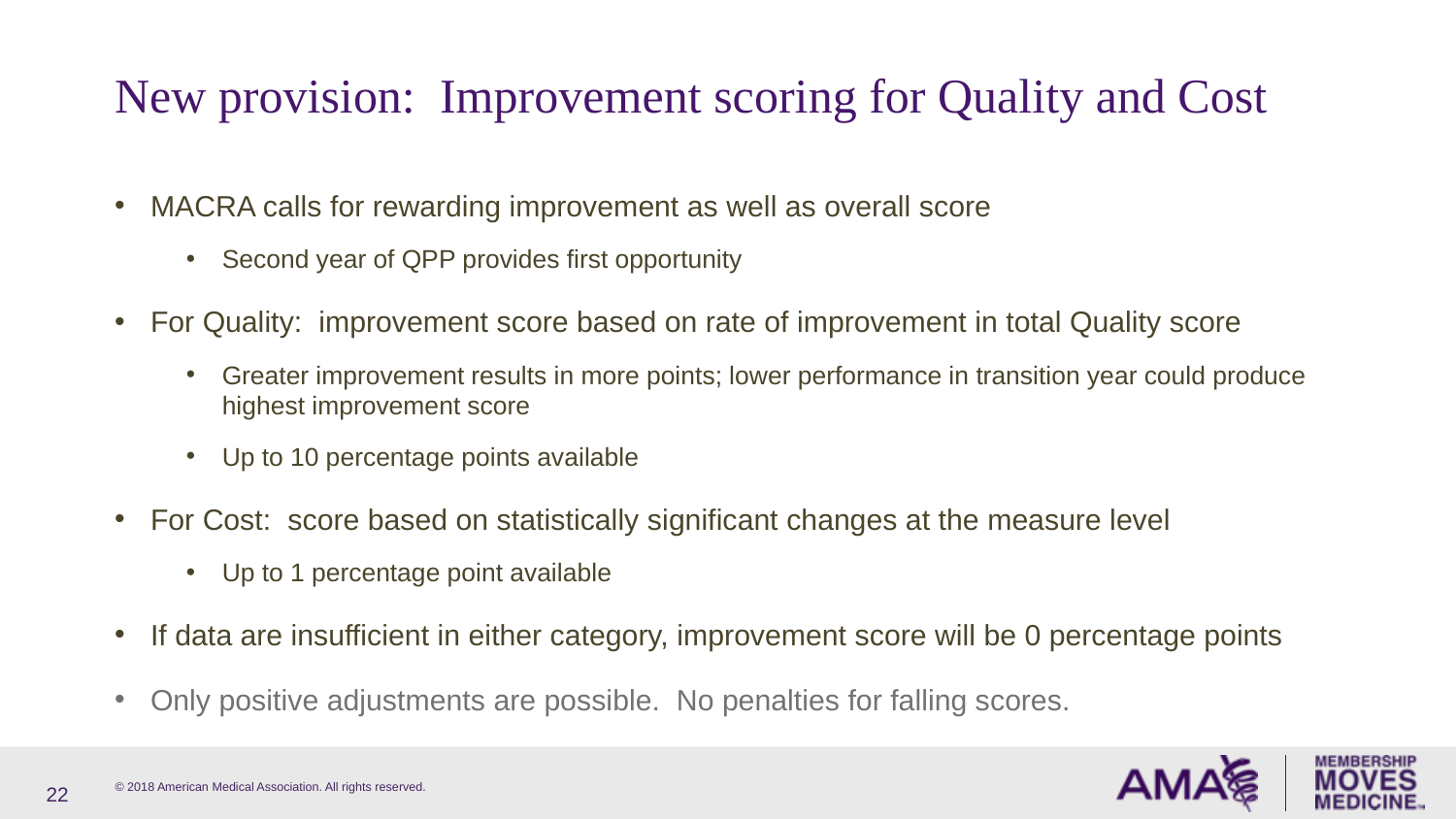

# New provision:  Improvement scoring for Quality and Cost
MACRA calls for rewarding improvement as well as overall score
Second year of QPP provides first opportunity
For Quality:  improvement score based on rate of improvement in total Quality score
Greater improvement results in more points; lower performance in transition year could produce highest improvement score
Up to 10 percentage points available
For Cost:  score based on statistically significant changes at the measure level
Up to 1 percentage point available
If data are insufficient in either category, improvement score will be 0 percentage points
Only positive adjustments are possible.  No penalties for falling scores.

22